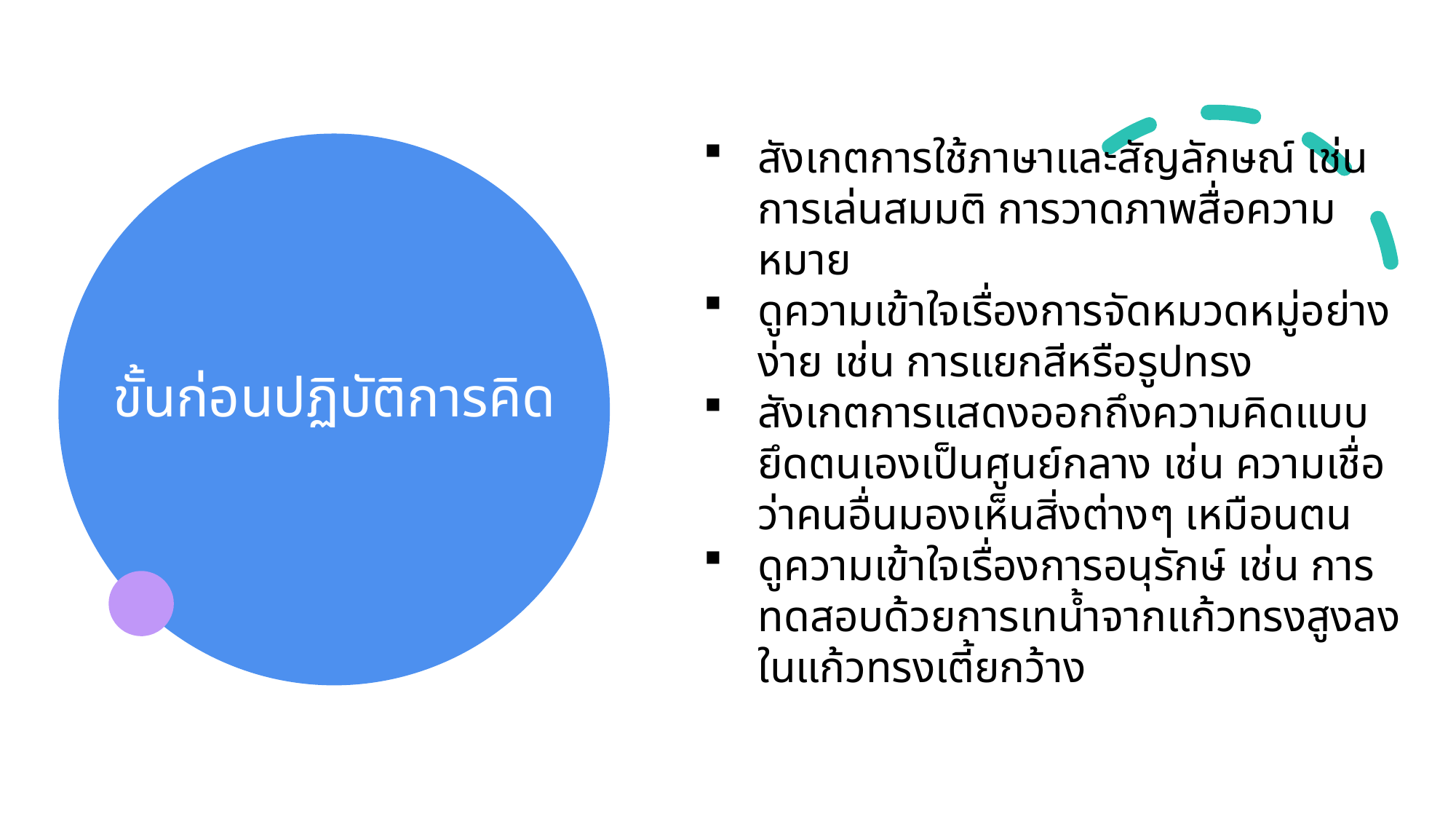

สังเกตการใช้ภาษาและสัญลักษณ์ เช่น การเล่นสมมติ การวาดภาพสื่อความหมาย
ดูความเข้าใจเรื่องการจัดหมวดหมู่อย่างง่าย เช่น การแยกสีหรือรูปทรง
สังเกตการแสดงออกถึงความคิดแบบยึดตนเองเป็นศูนย์กลาง เช่น ความเชื่อว่าคนอื่นมองเห็นสิ่งต่างๆ เหมือนตน
ดูความเข้าใจเรื่องการอนุรักษ์ เช่น การทดสอบด้วยการเทน้ำจากแก้วทรงสูงลงในแก้วทรงเตี้ยกว้าง
# ขั้นก่อนปฏิบัติการคิด